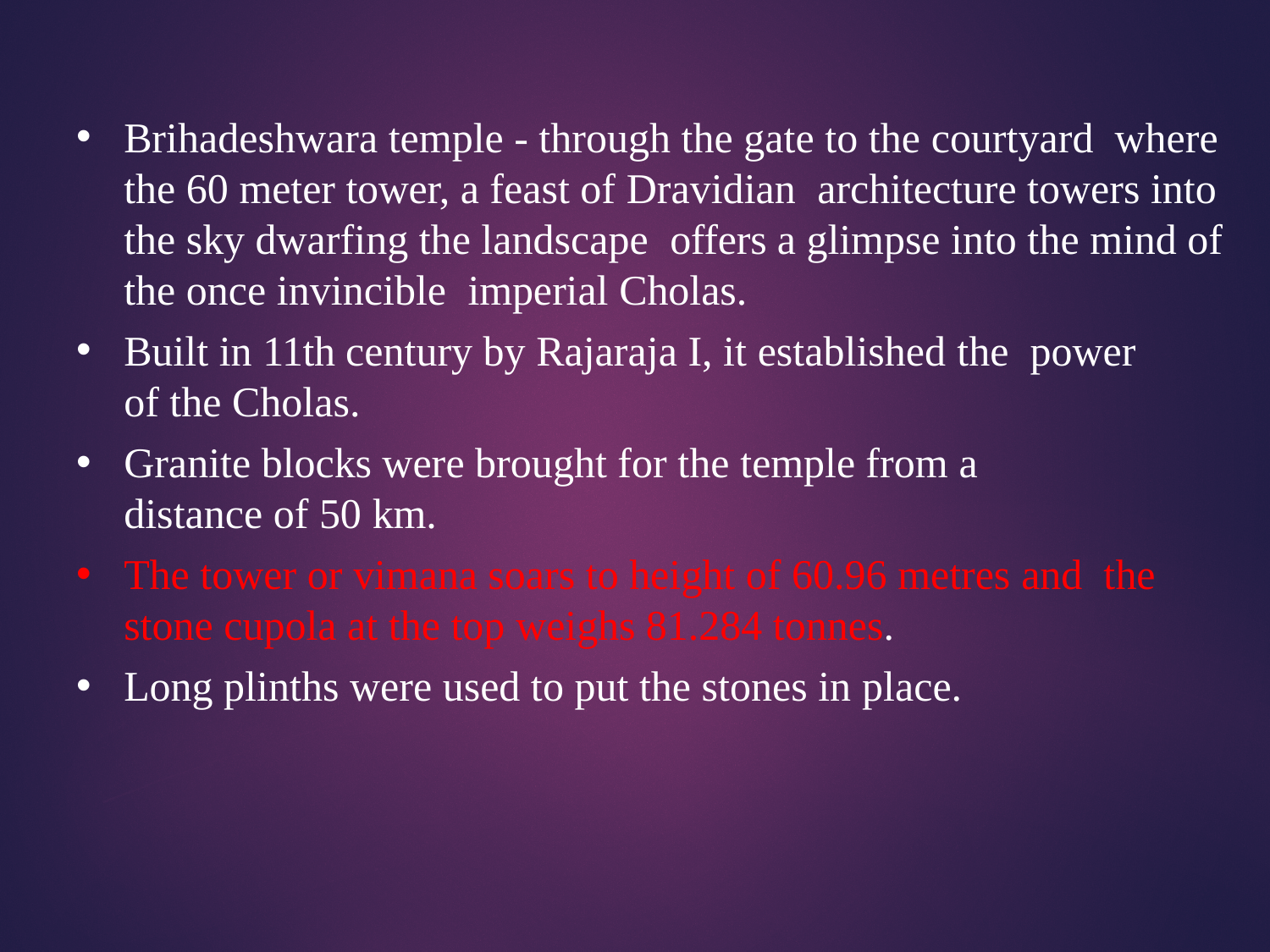

Brihadeshwara temple - through the gate to the courtyard  where the 60 meter tower, a feast of Dravidian  architecture towers into the sky dwarfing the landscape  offers a glimpse into the mind of the once invincible  imperial Cholas.
Built in 11th century by Rajaraja I, it established the  power of the Cholas.
Granite blocks were brought for the temple from a distance of 50 km.
The tower or vimana soars to height of 60.96 metres and  the stone cupola at the top weighs 81.284 tonnes.
Long plinths were used to put the stones in place.